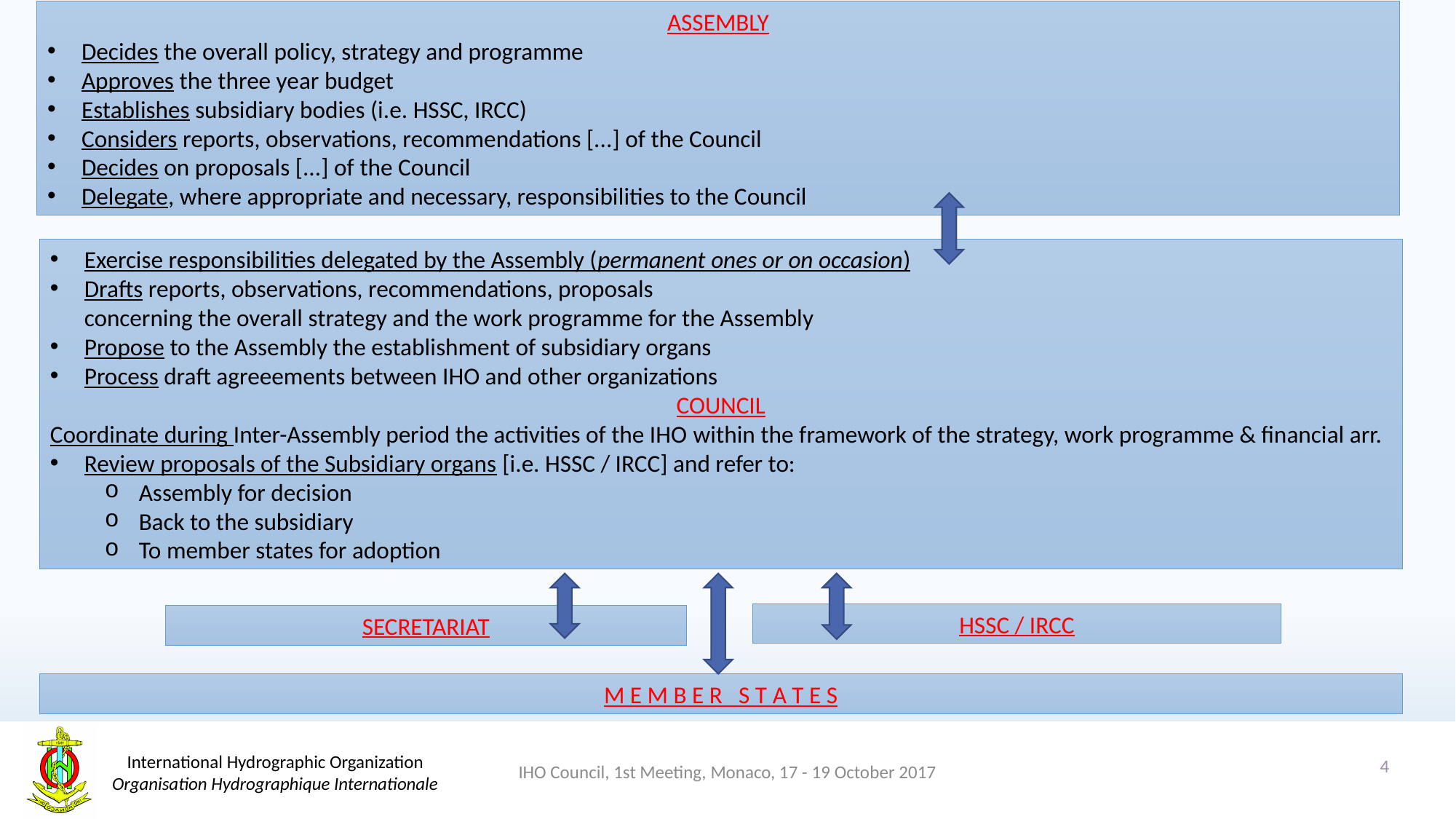

ASSEMBLY
Decides the overall policy, strategy and programme
Approves the three year budget
Establishes subsidiary bodies (i.e. HSSC, IRCC)
Considers reports, observations, recommendations [...] of the Council
Decides on proposals [...] of the Council
Delegate, where appropriate and necessary, responsibilities to the Council

Exercise responsibilities delegated by the Assembly (permanent ones or on occasion)
Drafts reports, observations, recommendations, proposals
concerning the overall strategy and the work programme for the Assembly
Propose to the Assembly the establishment of subsidiary organs
Process draft agreeements between IHO and other organizations
COUNCIL
Coordinate during Inter-Assembly period the activities of the IHO within the framework of the strategy, work programme & financial arr.
Review proposals of the Subsidiary organs [i.e. HSSC / IRCC] and refer to:
Assembly for decision
Back to the subsidiary
To member states for adoption

HSSC / IRCC
SECRETARIAT
M E M B E R   S T A T E S
4
IHO Council, 1st Meeting, Monaco, 17 - 19 October 2017